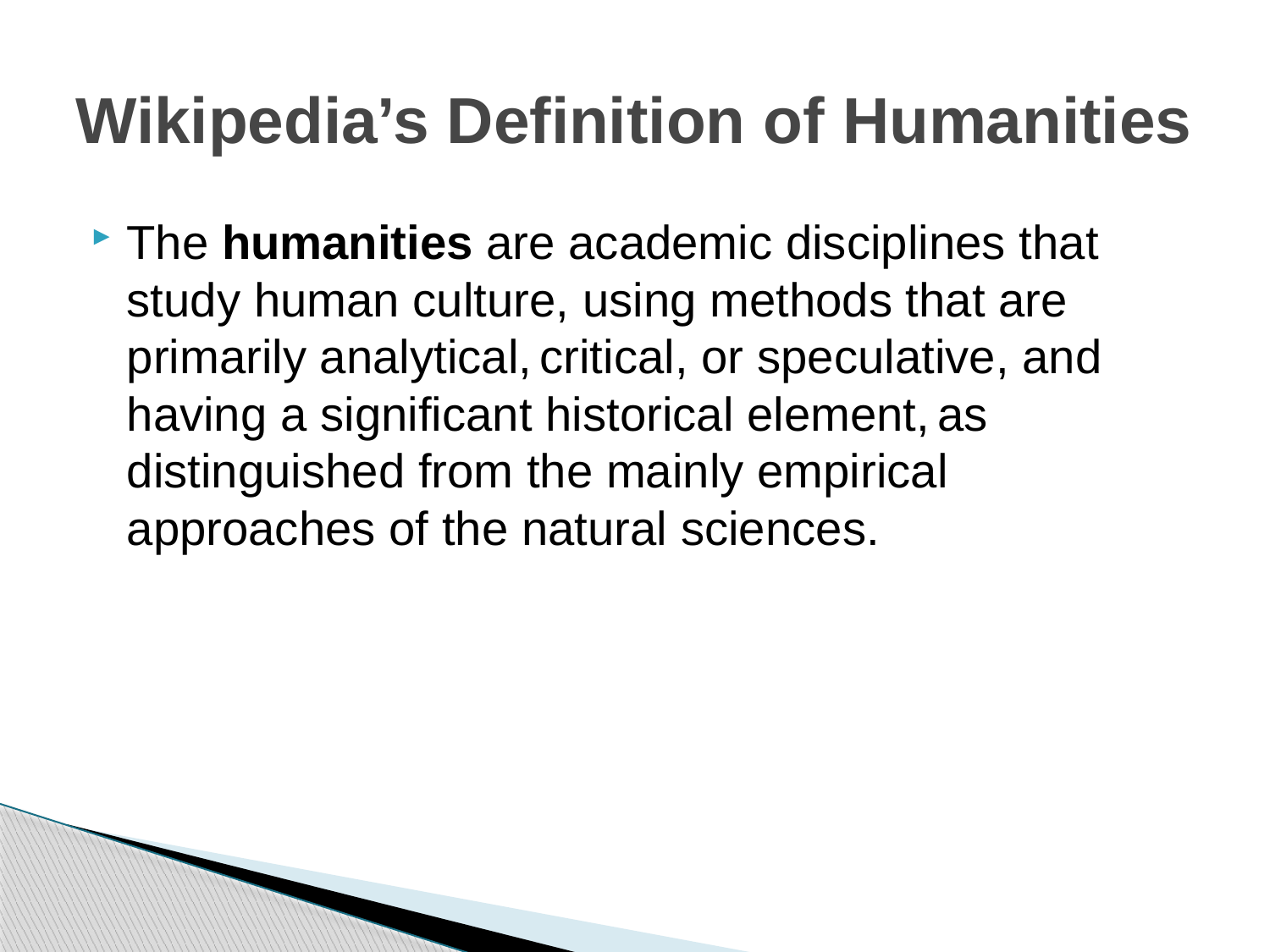

# Wikipedia’s Definition of Humanities
The humanities are academic disciplines that study human culture, using methods that are primarily analytical, critical, or speculative, and having a significant historical element, as distinguished from the mainly empirical approaches of the natural sciences.